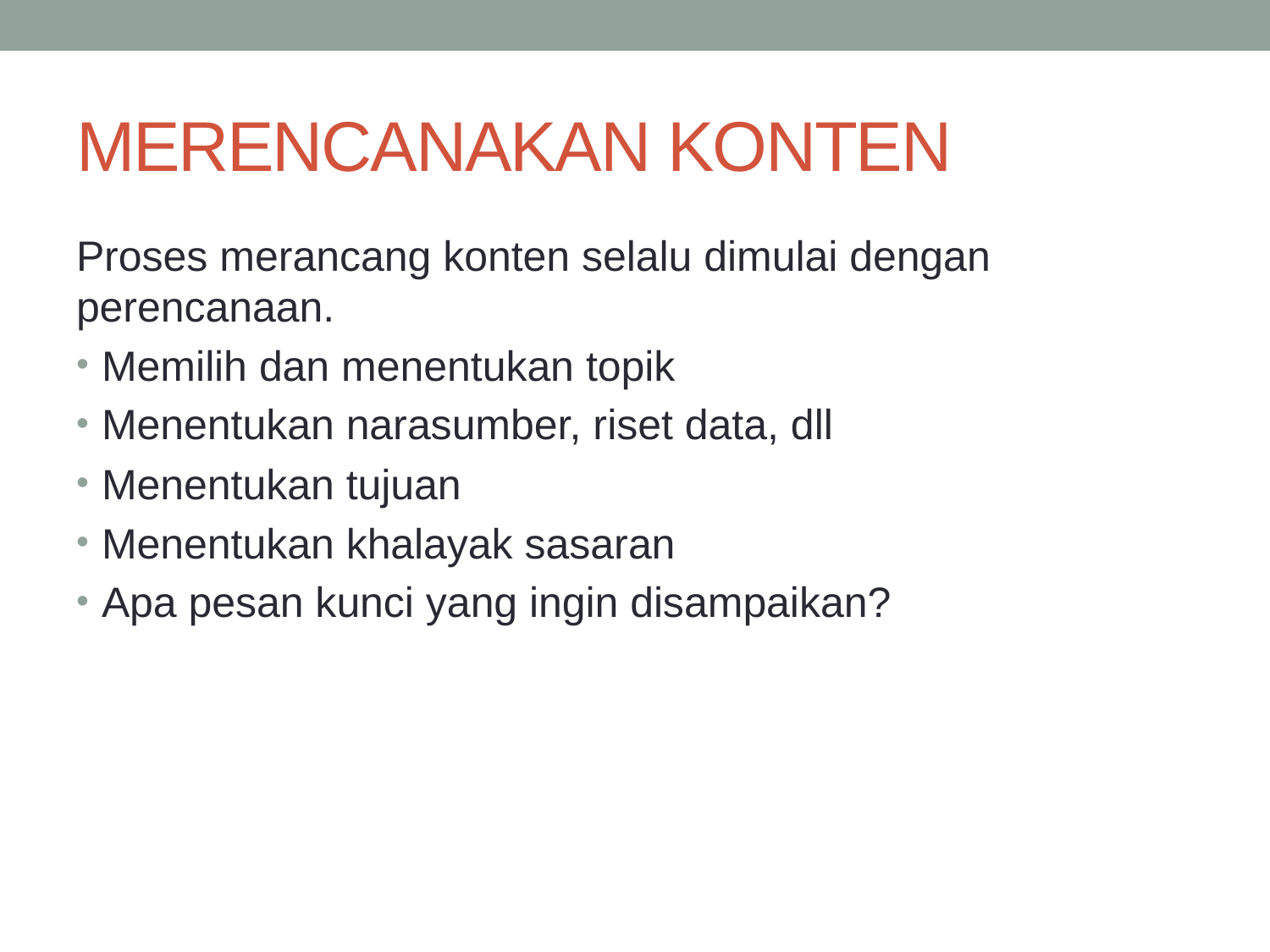

# MERENCANAKAN KONTEN
Proses merancang konten selalu dimulai dengan perencanaan.
Memilih dan menentukan topik
Menentukan narasumber, riset data, dll
Menentukan tujuan
Menentukan khalayak sasaran
Apa pesan kunci yang ingin disampaikan?